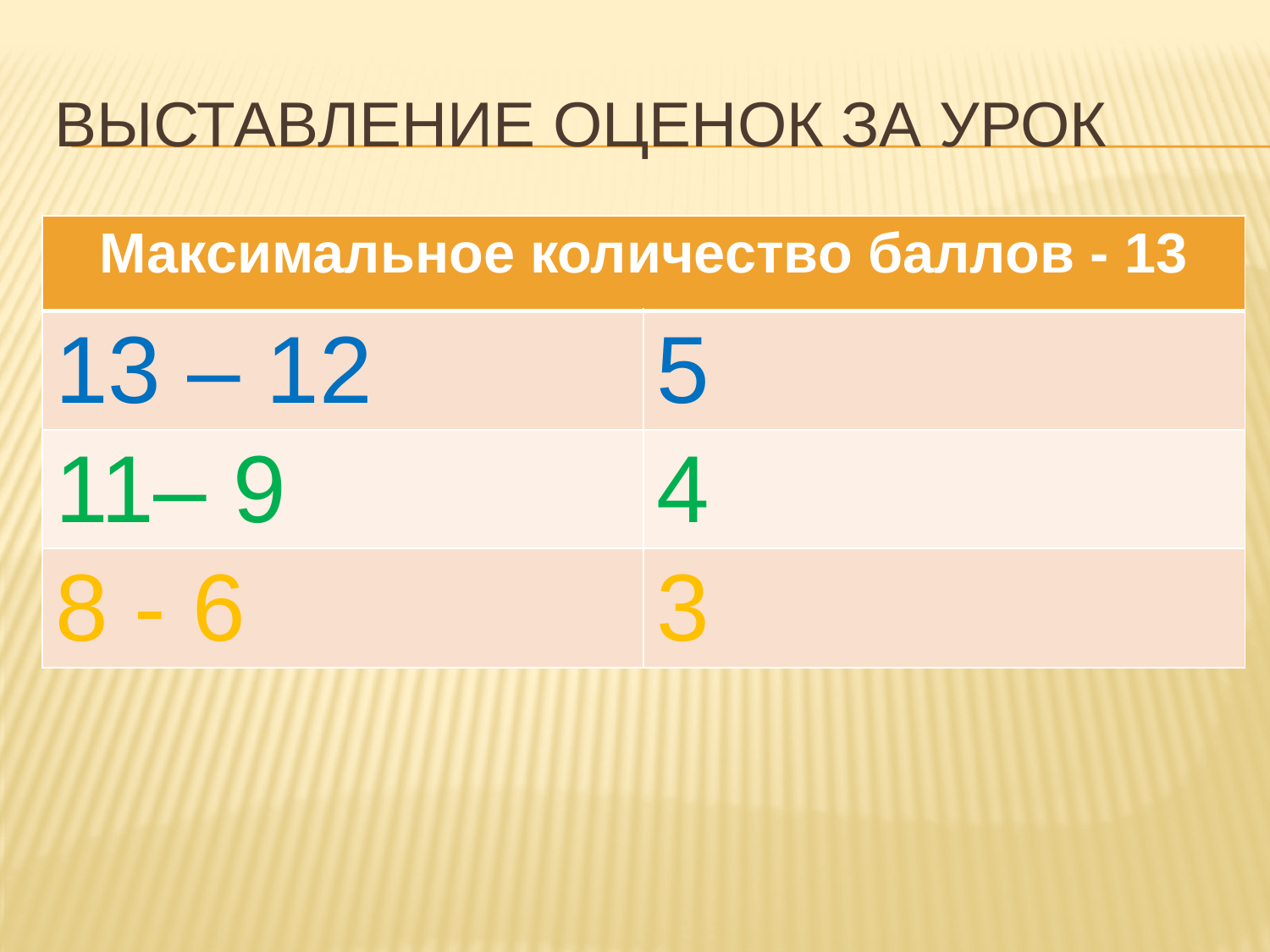

# Выставление оценок за урок
| Максимальное количество баллов - 13 |  |
| --- | --- |
| 13 – 12 | 5 |
| 11– 9 | 4 |
| 8 - 6 | 3 |